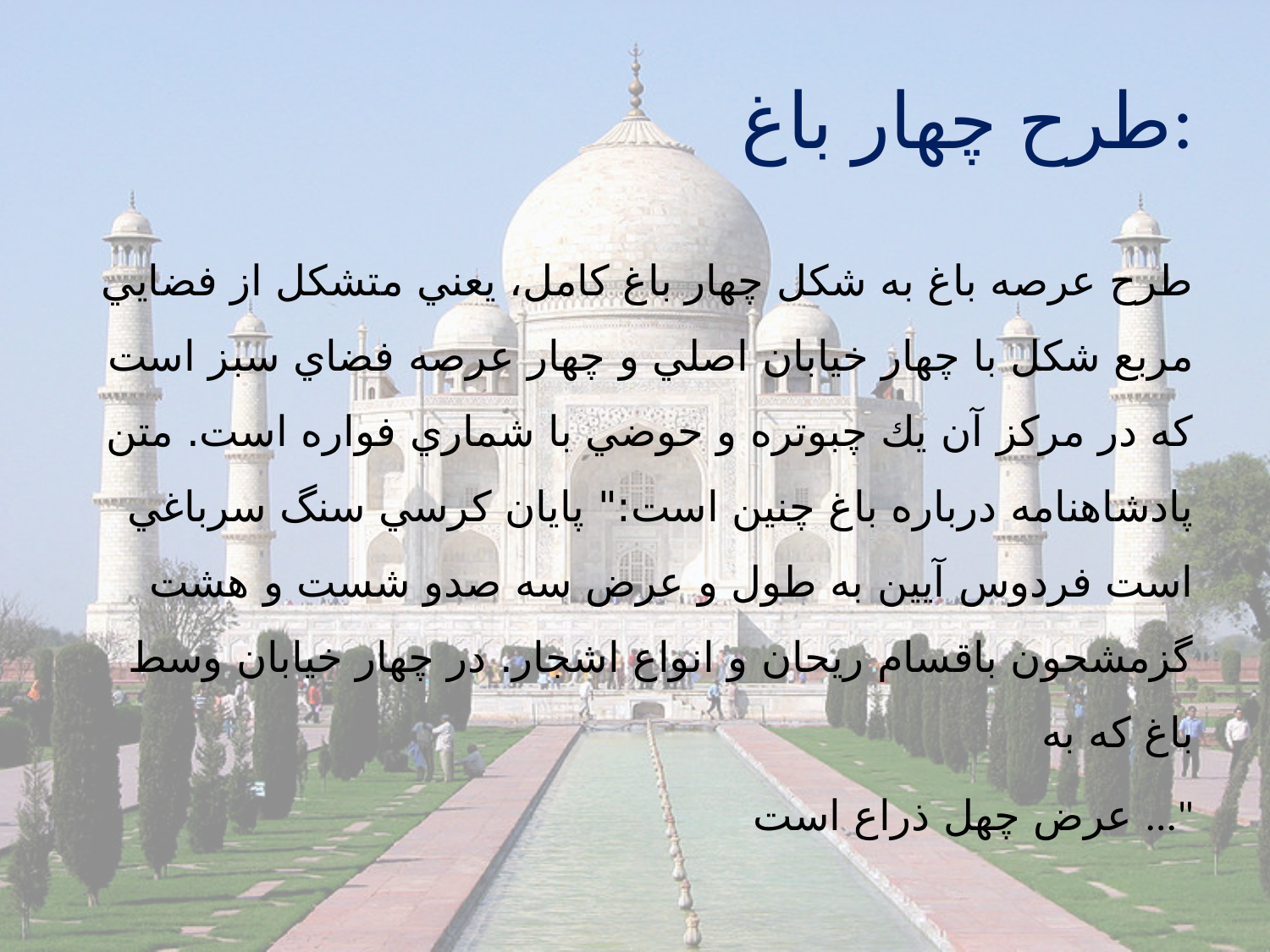

# طرح چهار باغ:
طرح عرصه باغ به شكل چهار باغ كامل، يعني متشكل از فضايي مربع شكل با چهار خيابان اصلي و چهار عرصه فضاي سبز است كه در مركز آن يك چبوتره و حوضي با شماري فواره است. متن پادشاهنامه درباره باغ چنين است:" پايان كرسي سنگ سرباغي است فردوس آيين به طول و عرض سه صدو شست و هشت گزمشحون باقسام ريحان و انواع اشجار. در چهار خيابان وسط باغ كه به
عرض چهل ذراع است ..."